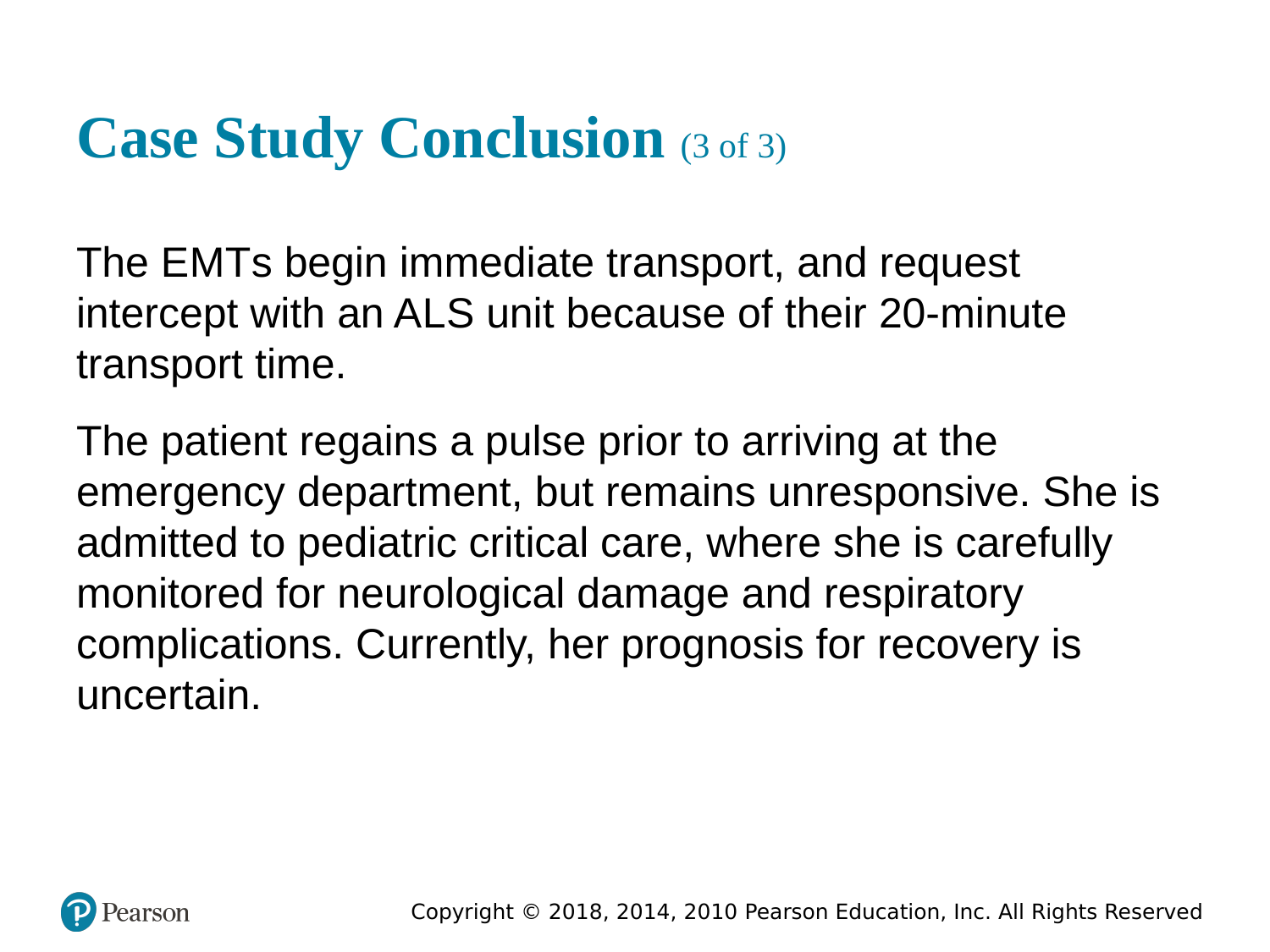

# Case Study Conclusion (3 of 3)
The E M T s begin immediate transport, and request intercept with an A L S unit because of their 20-minute transport time.
The patient regains a pulse prior to arriving at the emergency department, but remains unresponsive. She is admitted to pediatric critical care, where she is carefully monitored for neurological damage and respiratory complications. Currently, her prognosis for recovery is uncertain.